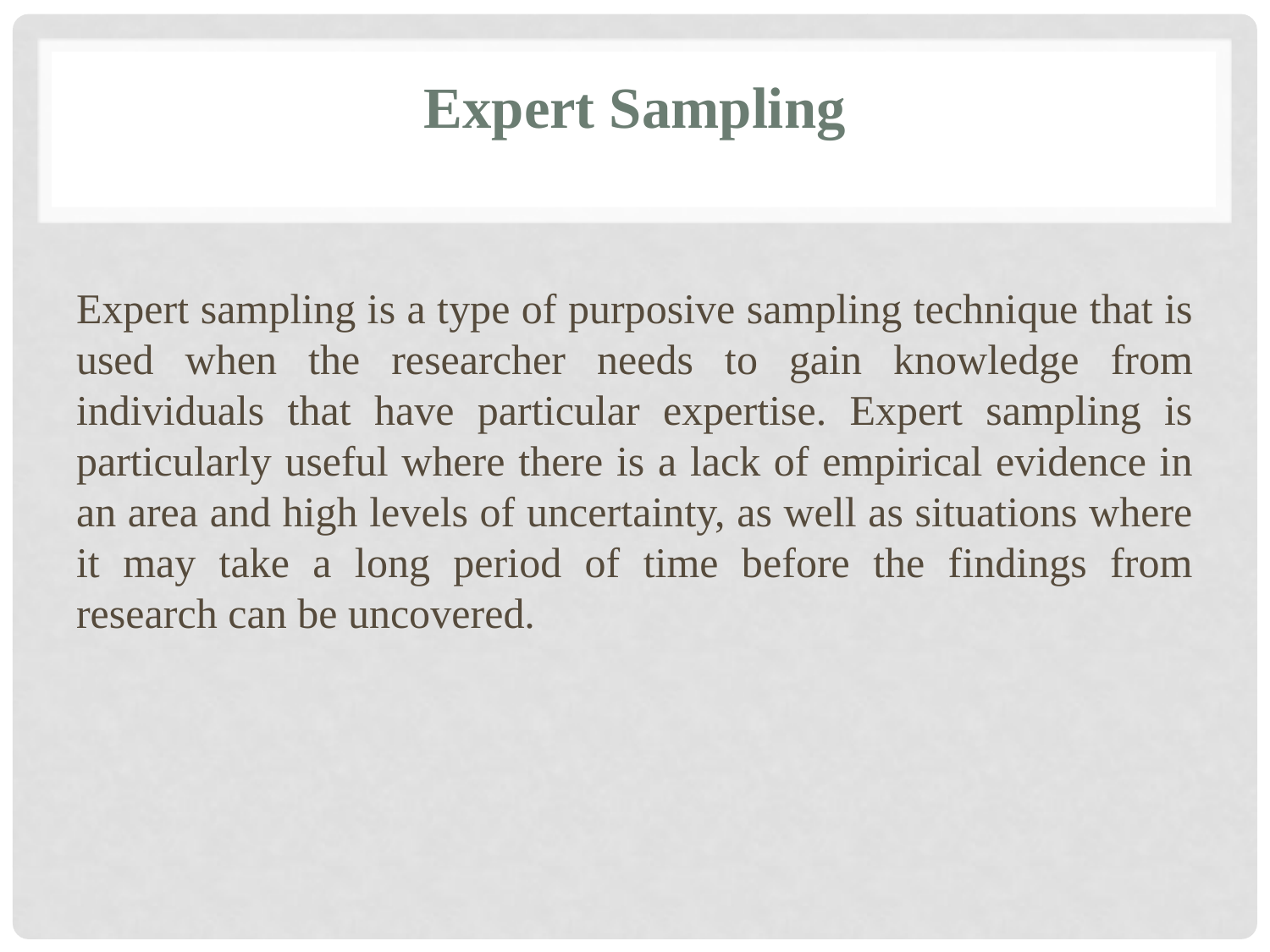

# Expert Sampling
Expert sampling is a type of purposive sampling technique that is used when the researcher needs to gain knowledge from individuals that have particular expertise. Expert sampling is particularly useful where there is a lack of empirical evidence in an area and high levels of uncertainty, as well as situations where it may take a long period of time before the findings from research can be uncovered.